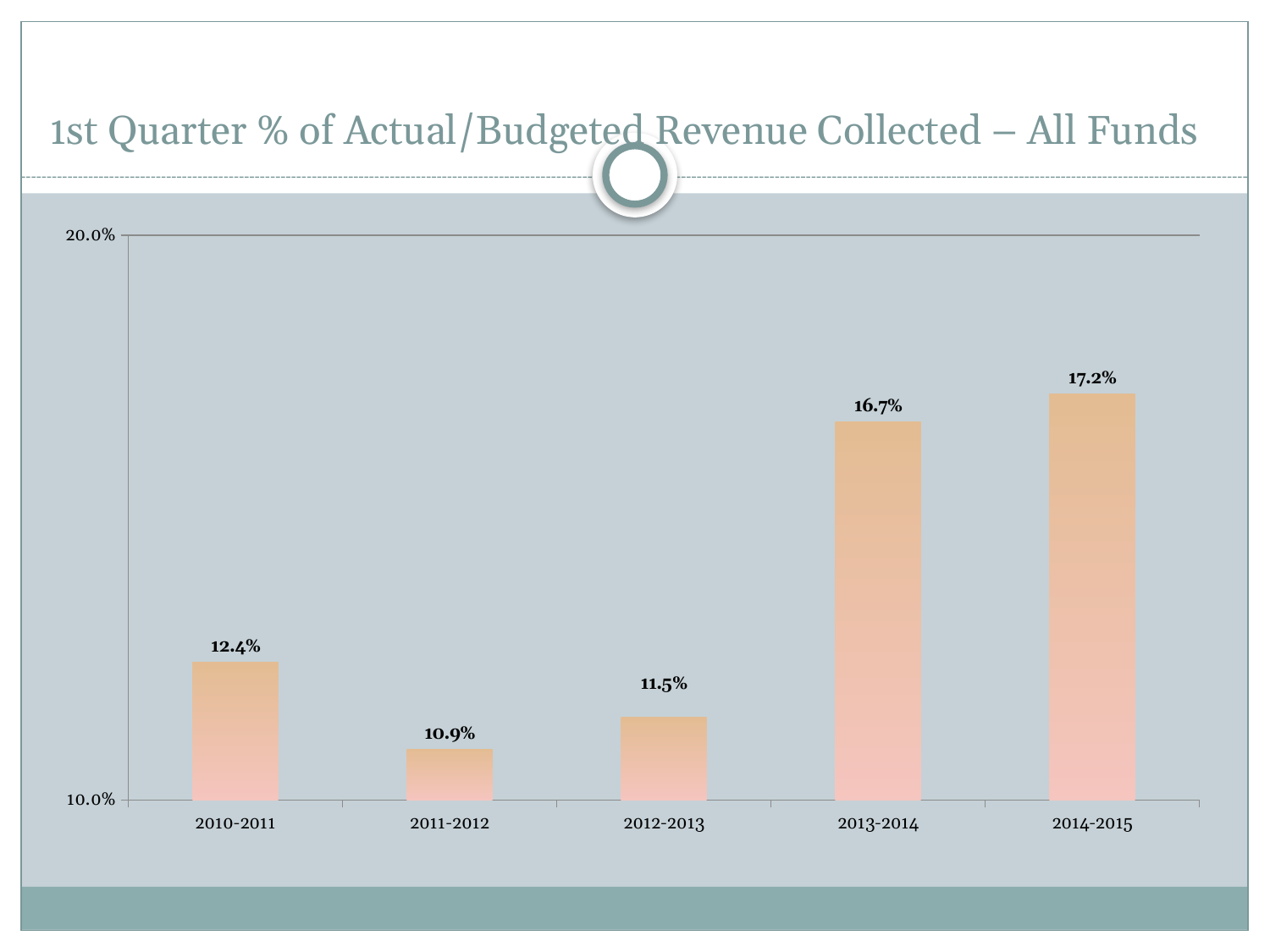

# 1st Quarter % of Actual/Budgeted Revenue Collected – All Funds

### Chart

| Category |  |
|---|---|
| 2010-2011 | 0.12447026925169367 |
| 2011-2012 | 0.10899799212459763 |
| 2012-2013 | 0.11469073932486705 |
| 2013-2014 | 0.16696202141089367 |
| 2014-2015 | 0.17186264807669938 |